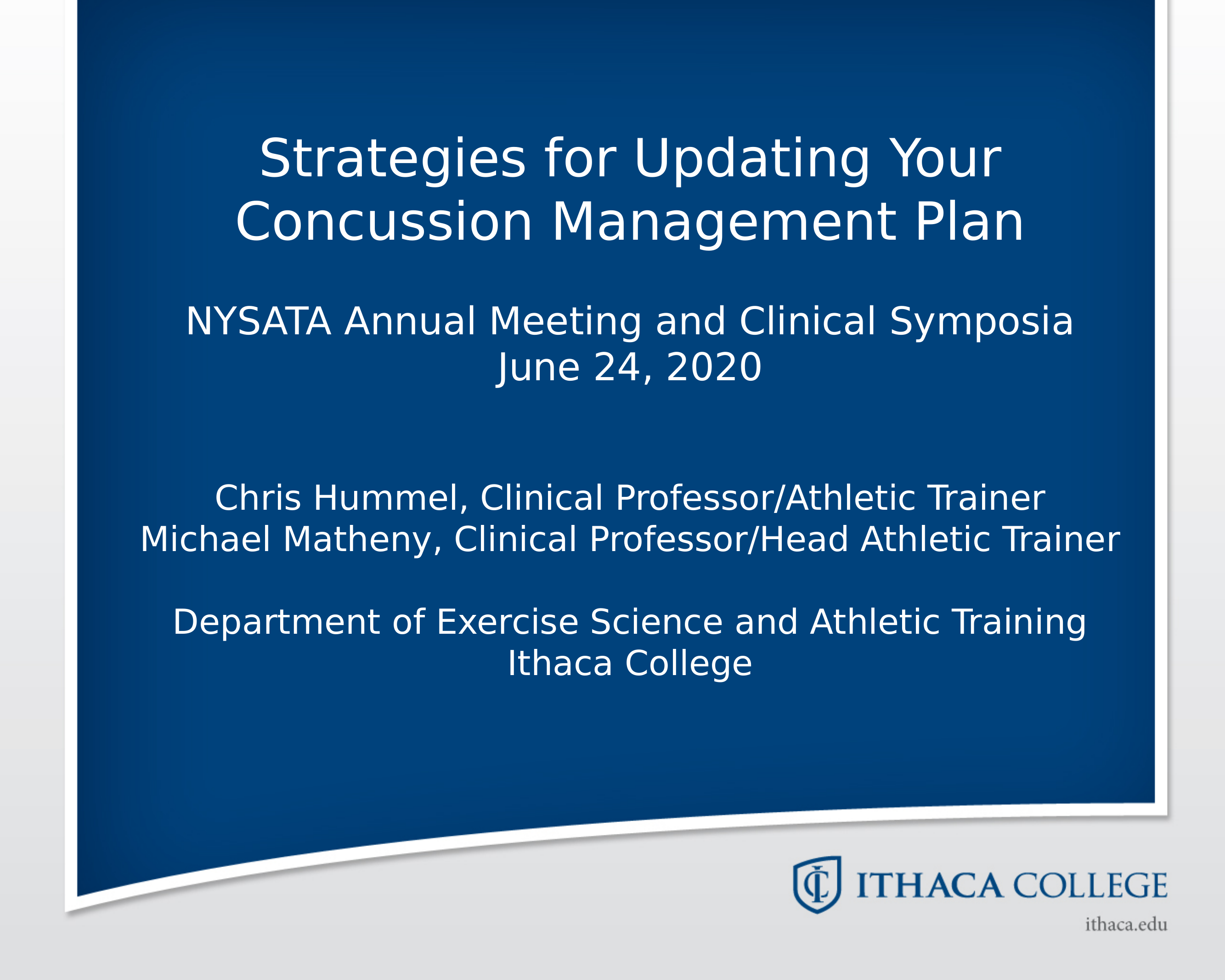

# Strategies for Updating Your Concussion Management Plan NYSATA Annual Meeting and Clinical Symposia June 24, 2020 Chris Hummel, Clinical Professor/Athletic Trainer Michael Matheny, Clinical Professor/Head Athletic Trainer Department of Exercise Science and Athletic Training Ithaca College